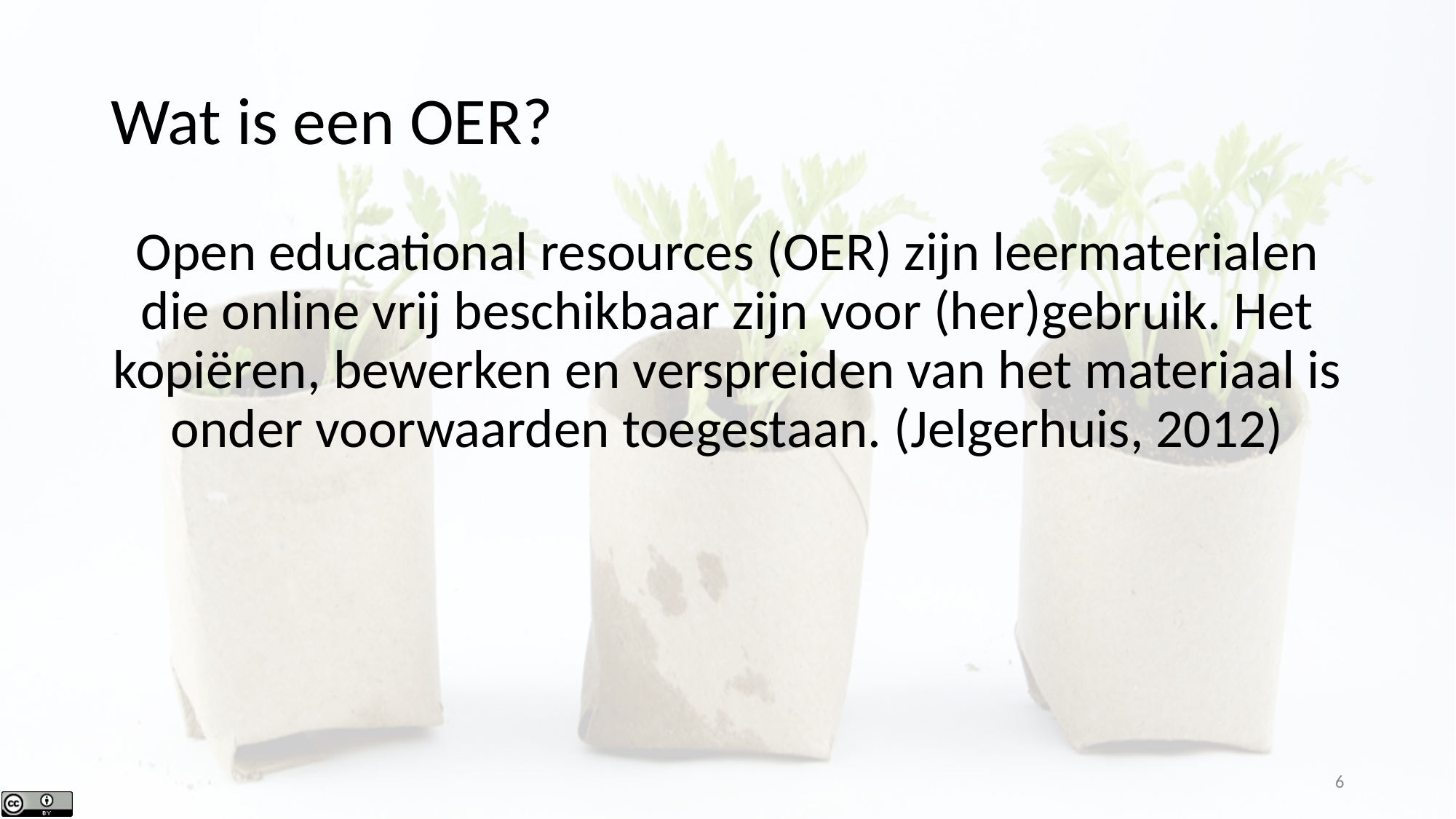

# Wat is een OER?
Open educational resources (OER) zijn leermaterialen die online vrij beschikbaar zijn voor (her)gebruik. Het kopiëren, bewerken en verspreiden van het materiaal is onder voorwaarden toegestaan. (Jelgerhuis, 2012)
6